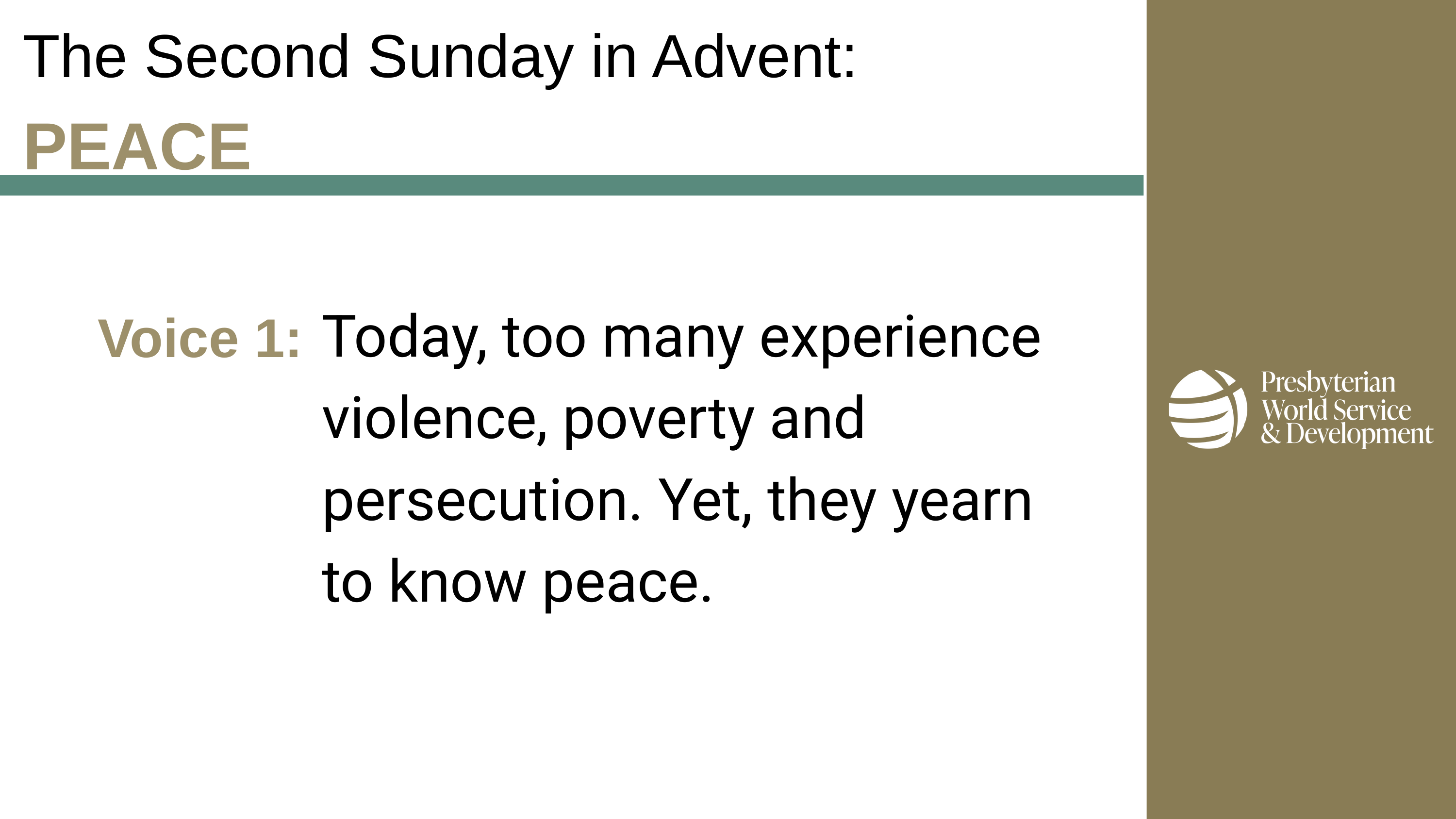

The Second Sunday in Advent:
PEACE

Voice 1:
Today, too many experience violence, poverty and persecution. Yet, they yearn to know peace.